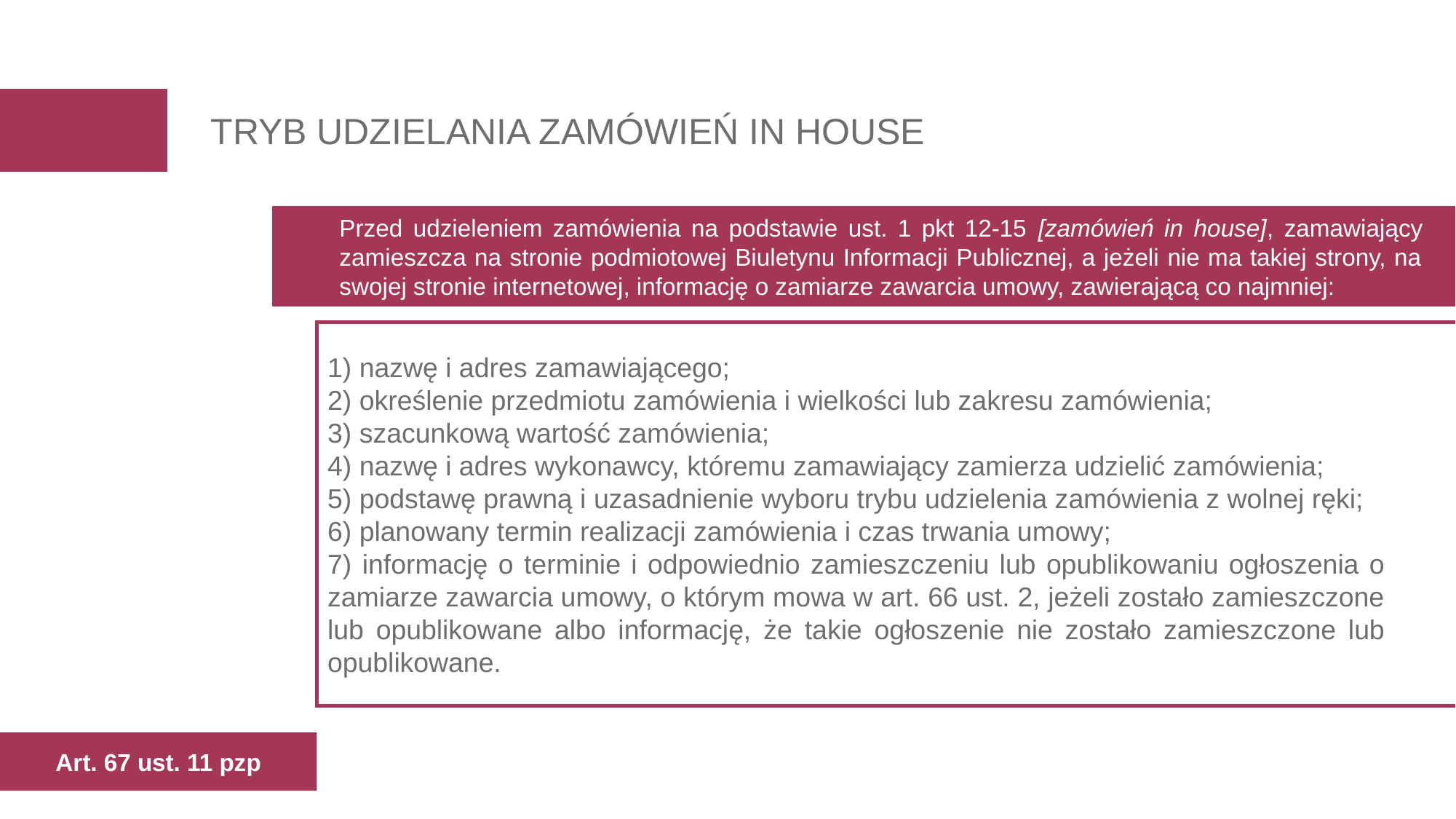

# TRYB UDZIELANIA ZAMÓWIEŃ IN HOUSE
Przed udzieleniem zamówienia na podstawie ust. 1 pkt 12-15 [zamówień in house], zamawiający zamieszcza na stronie podmiotowej Biuletynu Informacji Publicznej, a jeżeli nie ma takiej strony, na swojej stronie internetowej, informację o zamiarze zawarcia umowy, zawierającą co najmniej:
1) nazwę i adres zamawiającego;
2) określenie przedmiotu zamówienia i wielkości lub zakresu zamówienia;
3) szacunkową wartość zamówienia;
4) nazwę i adres wykonawcy, któremu zamawiający zamierza udzielić zamówienia;
5) podstawę prawną i uzasadnienie wyboru trybu udzielenia zamówienia z wolnej ręki;
6) planowany termin realizacji zamówienia i czas trwania umowy;
7) informację o terminie i odpowiednio zamieszczeniu lub opublikowaniu ogłoszenia o zamiarze zawarcia umowy, o którym mowa w art. 66 ust. 2, jeżeli zostało zamieszczone lub opublikowane albo informację, że takie ogłoszenie nie zostało zamieszczone lub opublikowane.
Art. 67 ust. 11 pzp